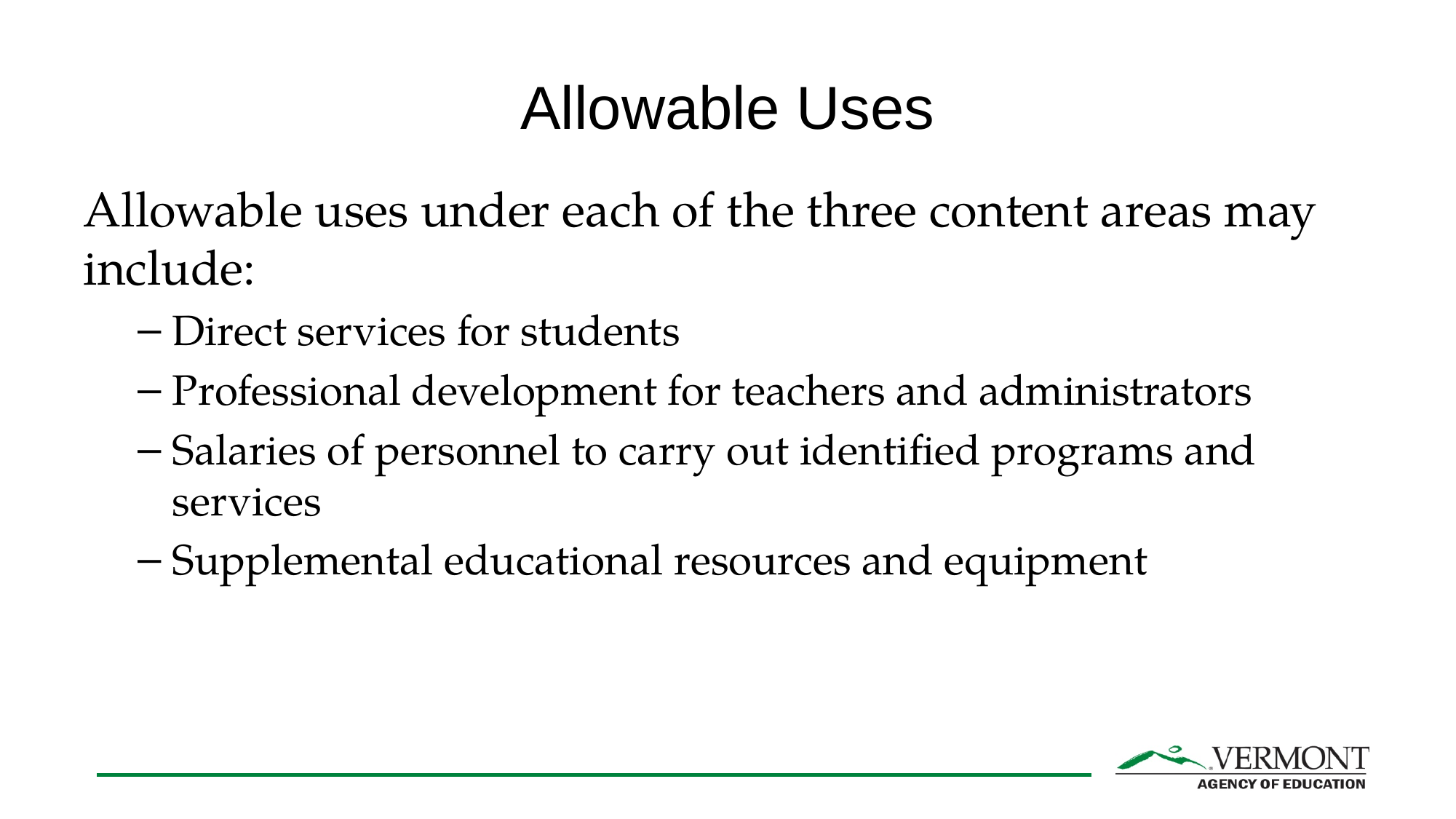

# Allowable Uses
Allowable uses under each of the three content areas may include:
Direct services for students
Professional development for teachers and administrators
Salaries of personnel to carry out identified programs and services
Supplemental educational resources and equipment